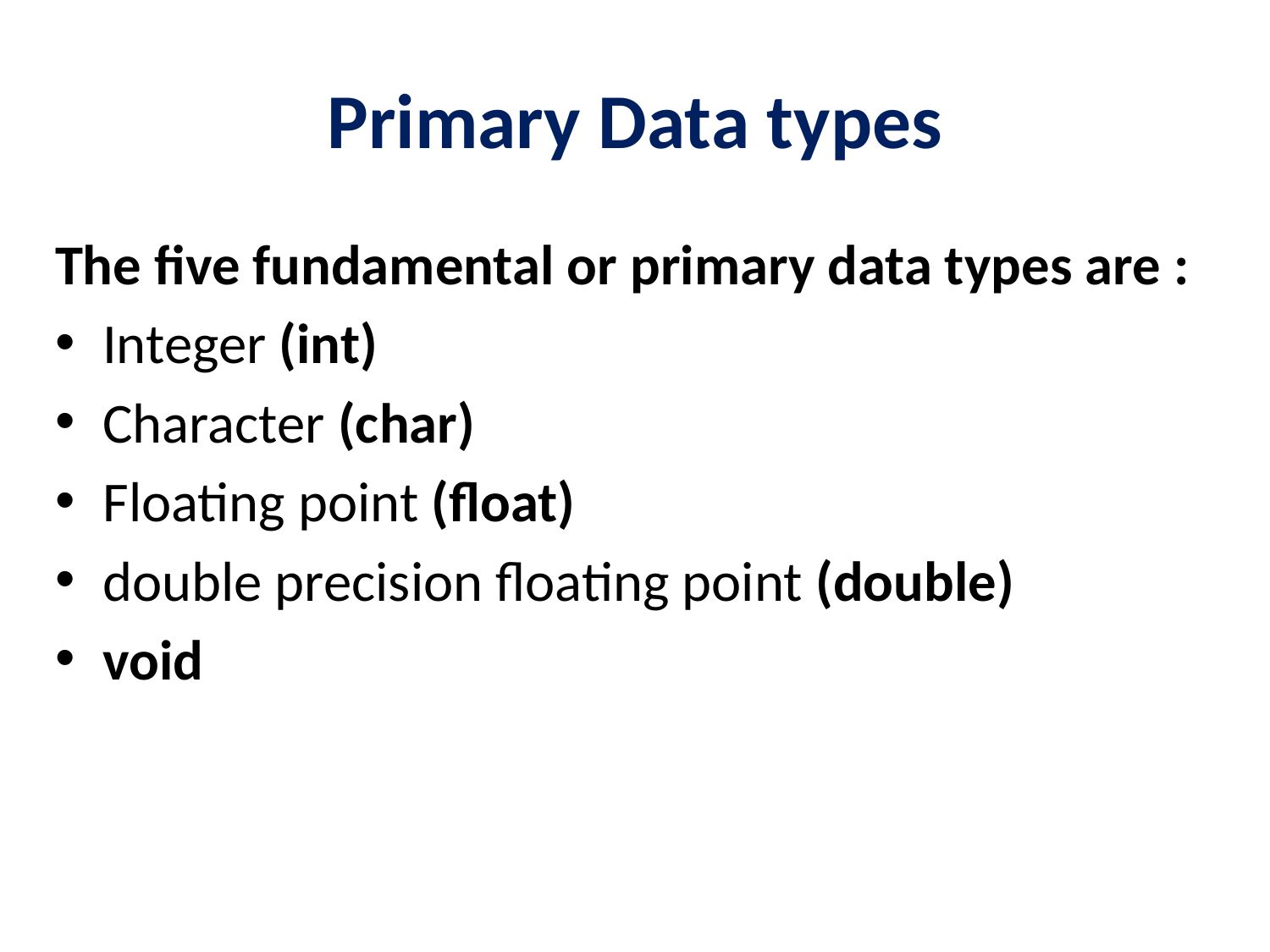

# Primary Data types
The five fundamental or primary data types are :
Integer (int)
Character (char)
Floating point (float)
double precision floating point (double)
void